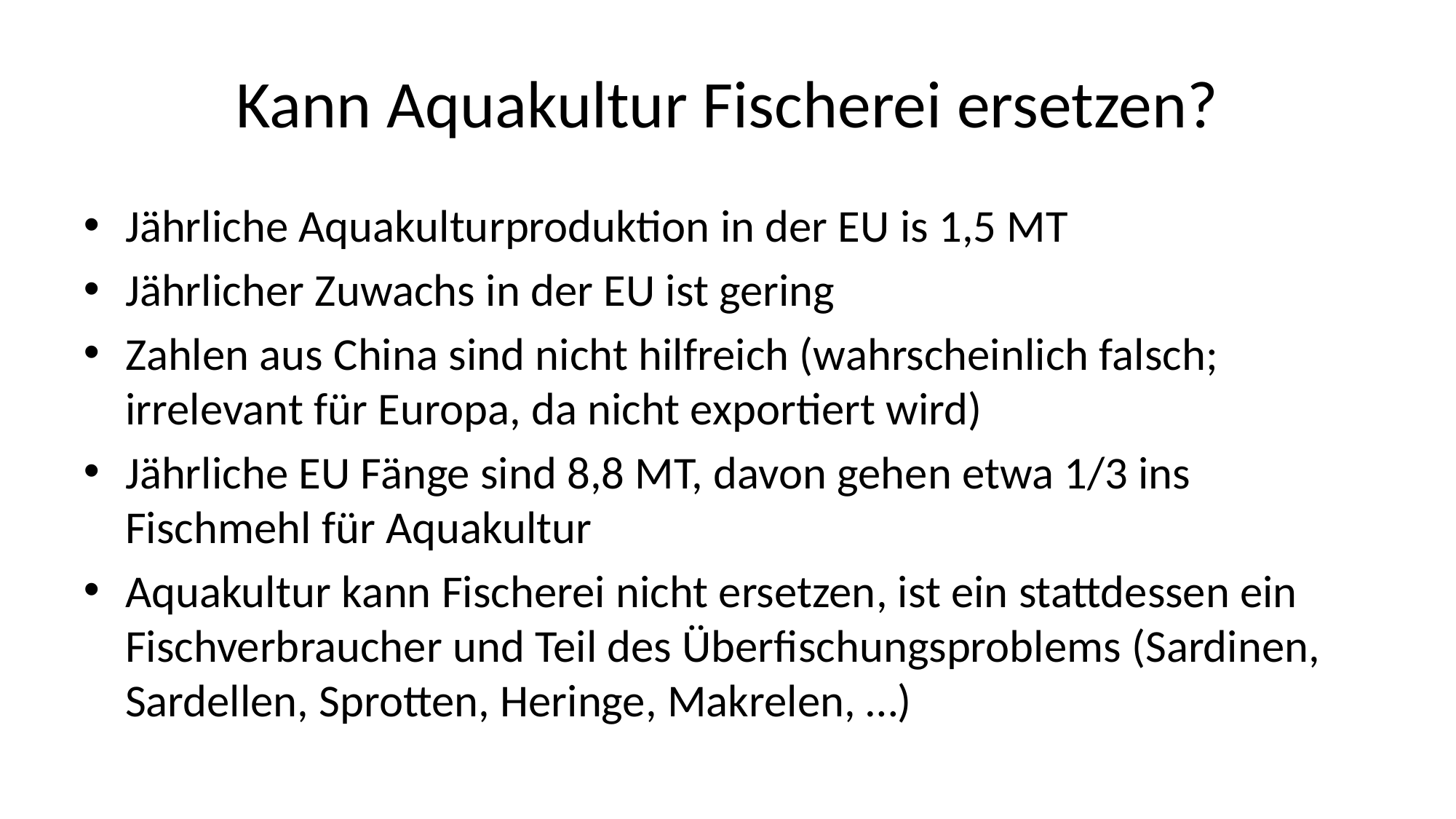

# Kann Aquakultur Fischerei ersetzen?
Jährliche Aquakulturproduktion in der EU is 1,5 MT
Jährlicher Zuwachs in der EU ist gering
Zahlen aus China sind nicht hilfreich (wahrscheinlich falsch; irrelevant für Europa, da nicht exportiert wird)
Jährliche EU Fänge sind 8,8 MT, davon gehen etwa 1/3 ins Fischmehl für Aquakultur
Aquakultur kann Fischerei nicht ersetzen, ist ein stattdessen ein Fischverbraucher und Teil des Überfischungsproblems (Sardinen, Sardellen, Sprotten, Heringe, Makrelen, …)